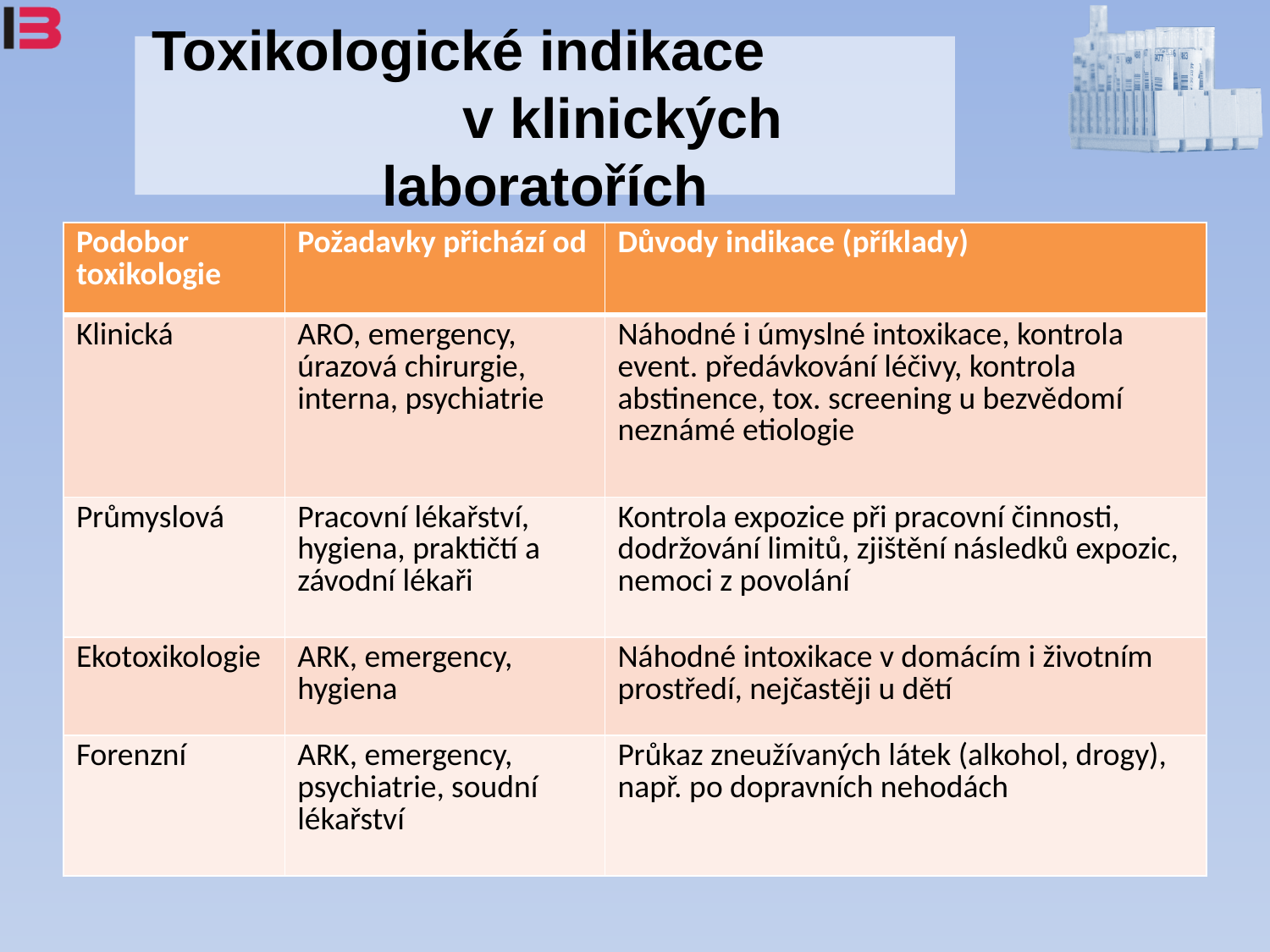

# Toxikologické indikace                      v klinických laboratořích
| Podobor toxikologie | Požadavky přichází od | Důvody indikace (příklady) |
| --- | --- | --- |
| Klinická | ARO, emergency, úrazová chirurgie, interna, psychiatrie | Náhodné i úmyslné intoxikace, kontrola event. předávkování léčivy, kontrola abstinence, tox. screening u bezvědomí neznámé etiologie |
| Průmyslová | Pracovní lékařství, hygiena, praktičtí a závodní lékaři | Kontrola expozice při pracovní činnosti, dodržování limitů, zjištění následků expozic, nemoci z povolání |
| Ekotoxikologie | ARK, emergency, hygiena | Náhodné intoxikace v domácím i životním prostředí, nejčastěji u dětí |
| Forenzní | ARK, emergency, psychiatrie, soudní lékařství | Průkaz zneužívaných látek (alkohol, drogy), např. po dopravních nehodách |